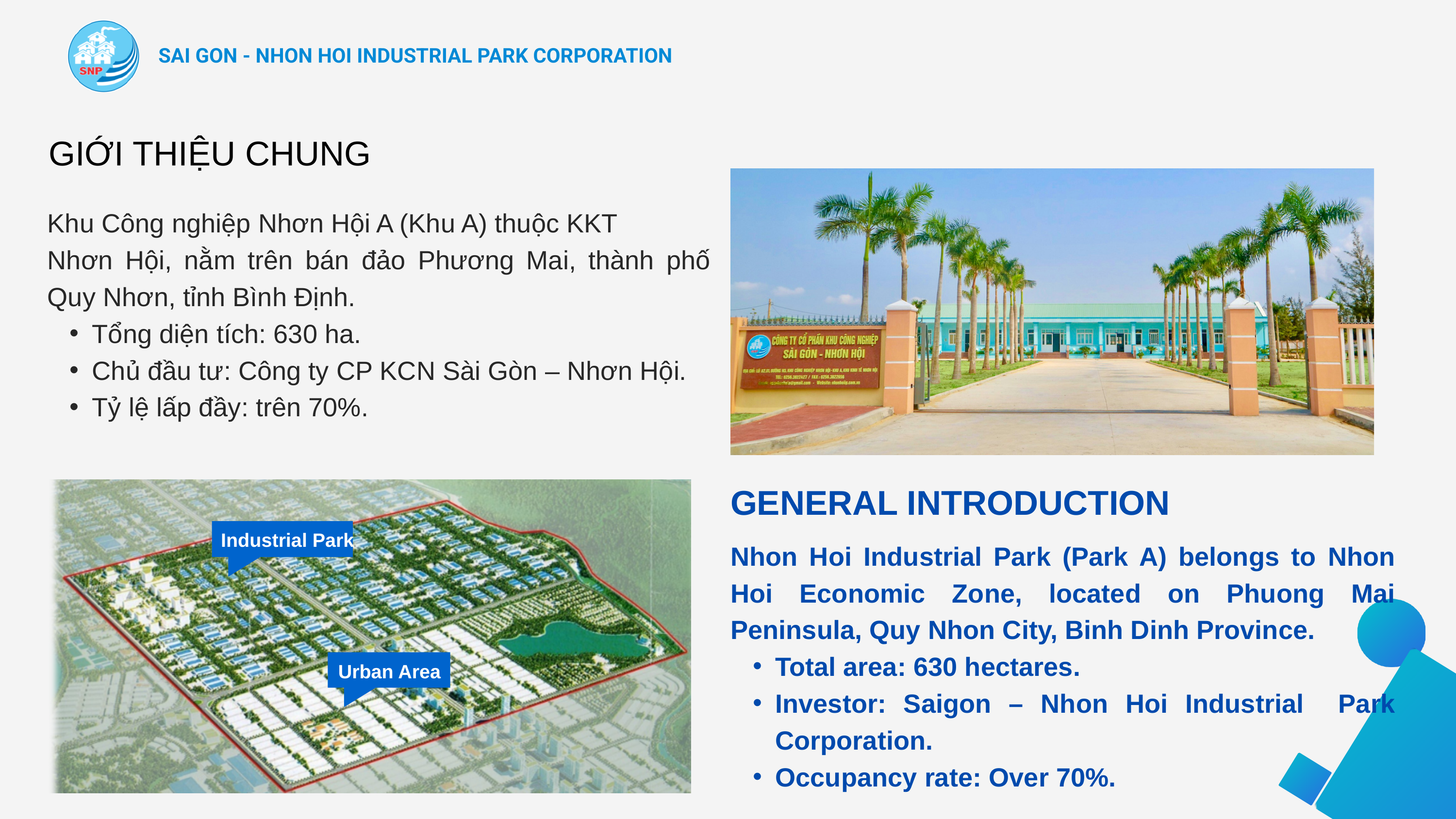

SAI GON - NHON HOI INDUSTRIAL PARK CORPORATION
GIỚI THIỆU CHUNG

Khu Công nghiệp Nhơn Hội A (Khu A) thuộc KKT
Nhơn Hội, nằm trên bán đảo Phương Mai, thành phố Quy Nhơn, tỉnh Bình Định.
Tổng diện tích: 630 ha.
Chủ đầu tư: Công ty CP KCN Sài Gòn – Nhơn Hội.
Tỷ lệ lấp đầy: trên 70%.
GENERAL INTRODUCTION

Industrial Park
Nhon Hoi Industrial Park (Park A) belongs to Nhon Hoi Economic Zone, located on Phuong Mai Peninsula, Quy Nhon City, Binh Dinh Province.
Total area: 630 hectares.
Investor: Saigon – Nhon Hoi Industrial  Park Corporation.
Occupancy rate: Over 70%.

Urban Area